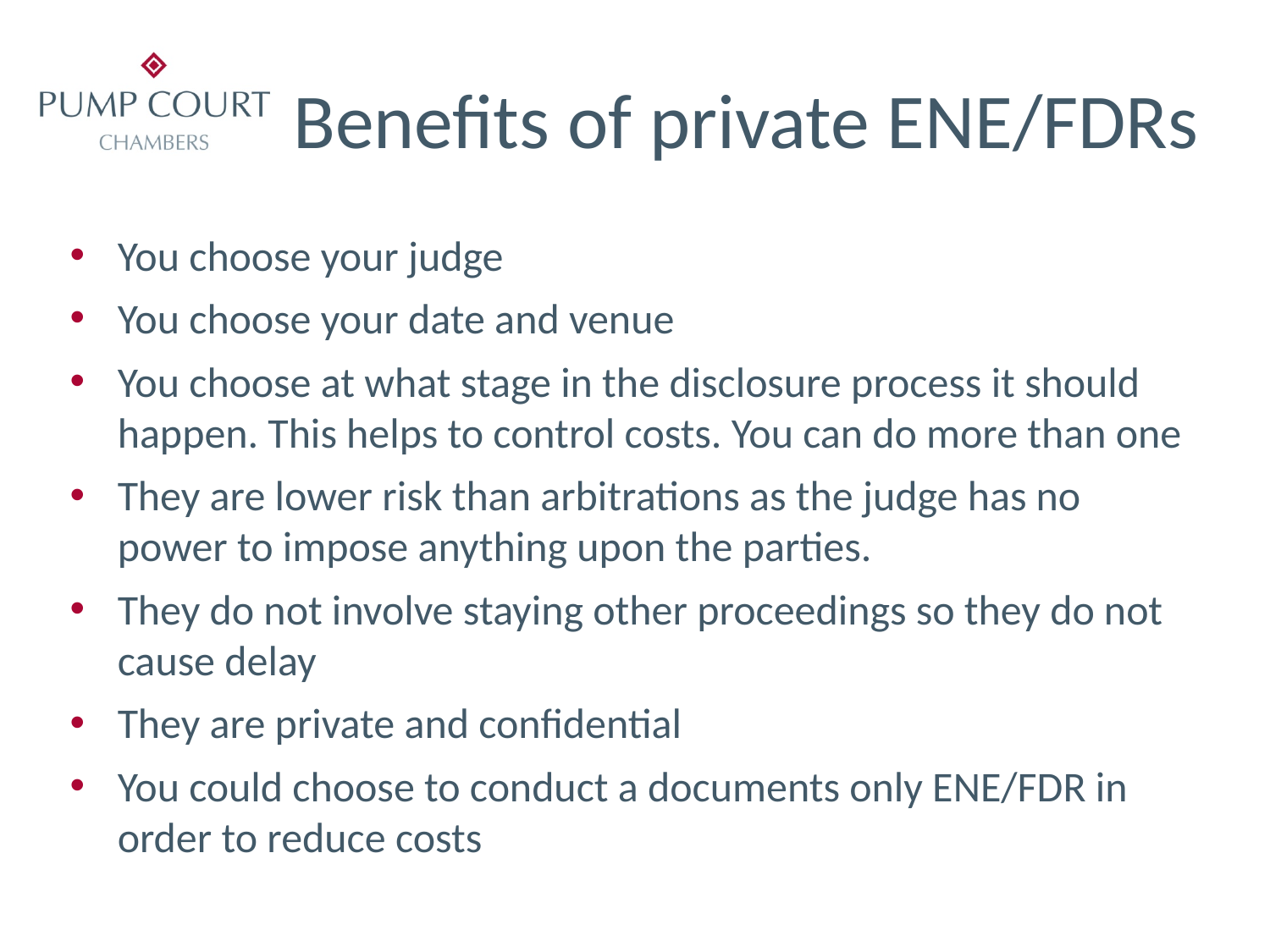

# Benefits of private ENE/FDRs
You choose your judge
You choose your date and venue
You choose at what stage in the disclosure process it should happen. This helps to control costs. You can do more than one
They are lower risk than arbitrations as the judge has no power to impose anything upon the parties.
They do not involve staying other proceedings so they do not cause delay
They are private and confidential
You could choose to conduct a documents only ENE/FDR in order to reduce costs